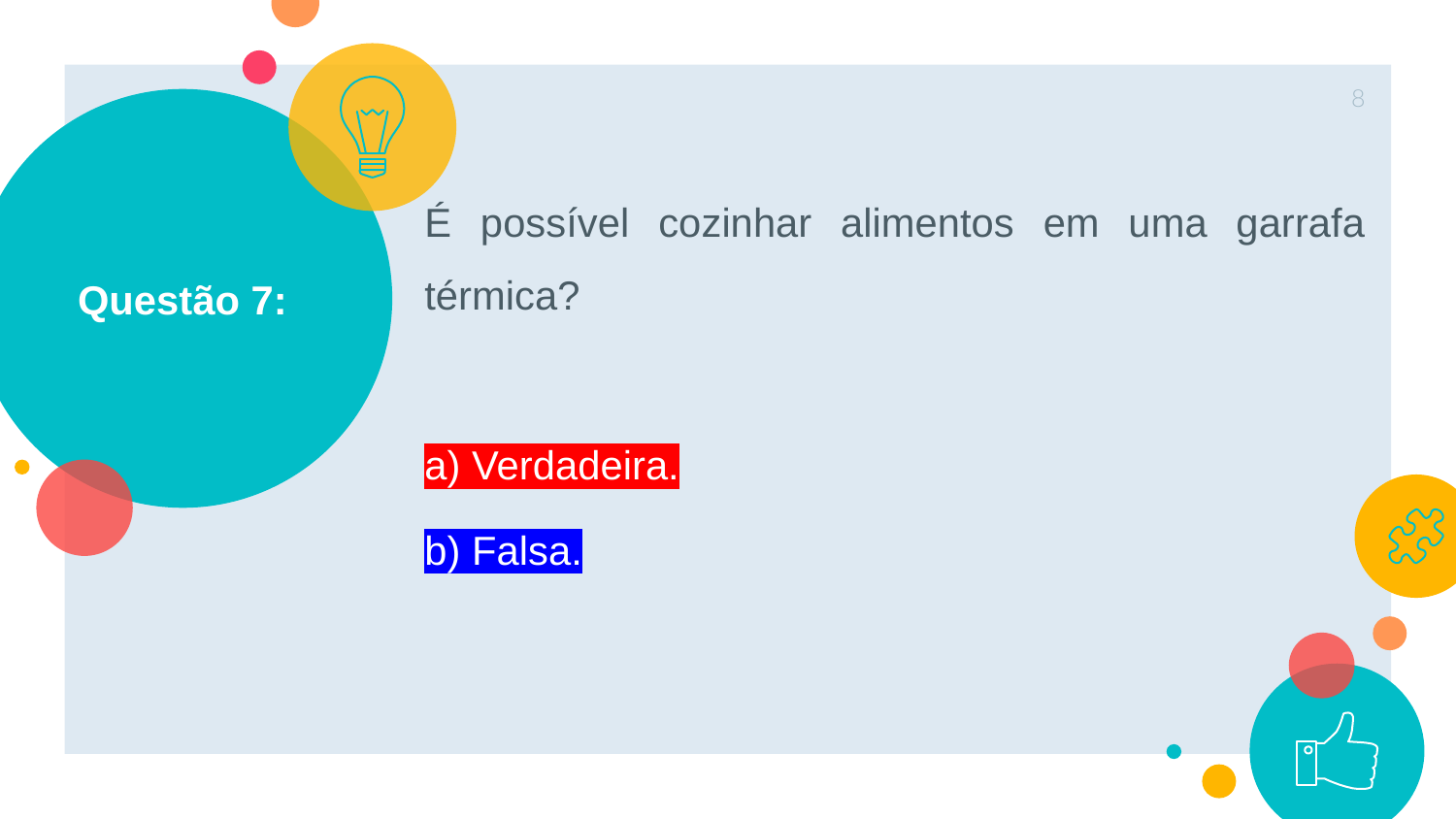

8
# Questão 7:
É possível cozinhar alimentos em uma garrafa térmica?

a) Verdadeira.
b) Falsa.